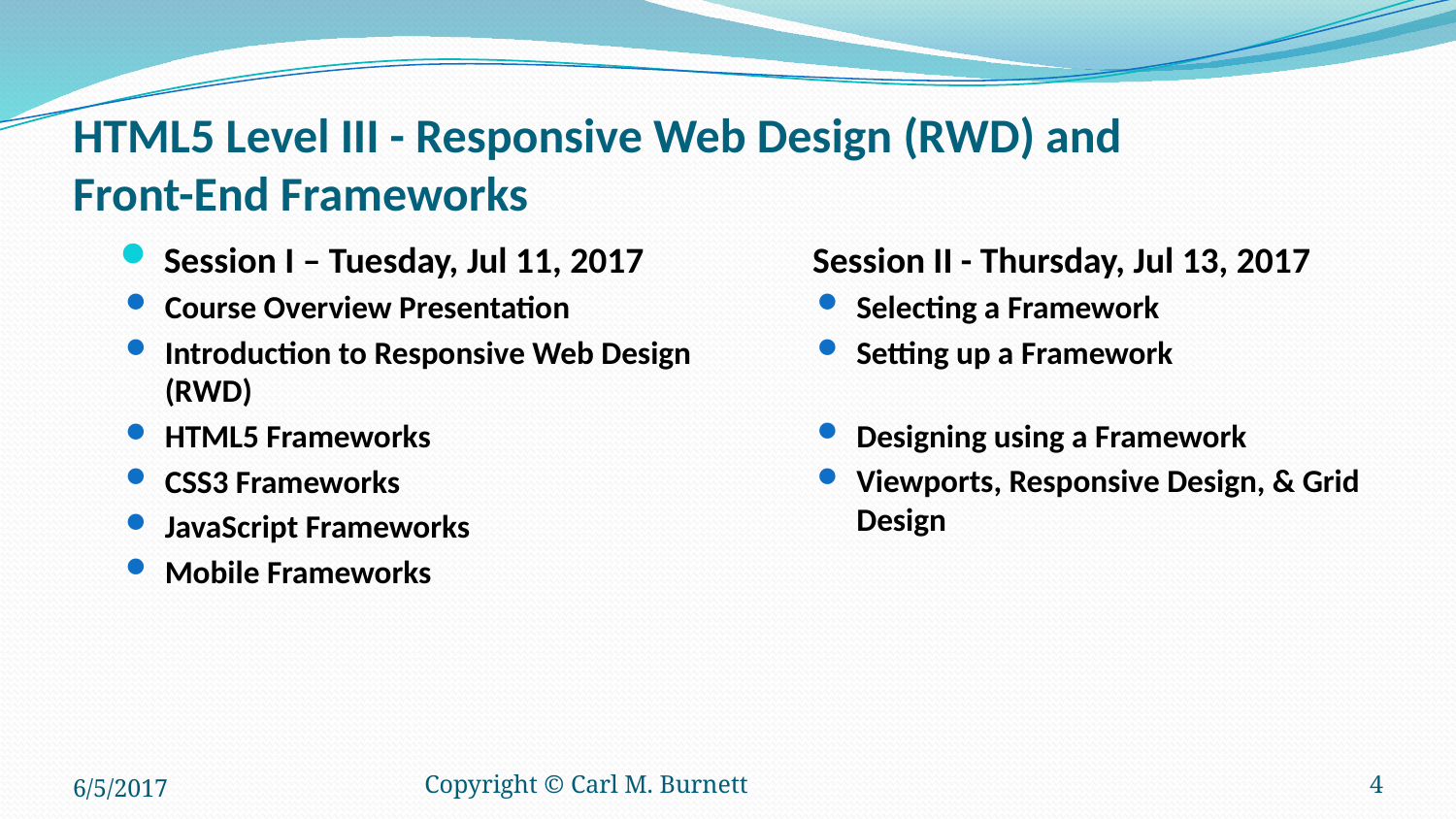

# HTML5 Level III - Responsive Web Design (RWD) and Front-End Frameworks
Session I – Tuesday, Jul 11, 2017
Course Overview Presentation
Introduction to Responsive Web Design (RWD)
HTML5 Frameworks
CSS3 Frameworks
JavaScript Frameworks
Mobile Frameworks
Session II - Thursday, Jul 13, 2017
Selecting a Framework
Setting up a Framework
Designing using a Framework
Viewports, Responsive Design, & Grid Design

6/5/2017
Copyright © Carl M. Burnett
4